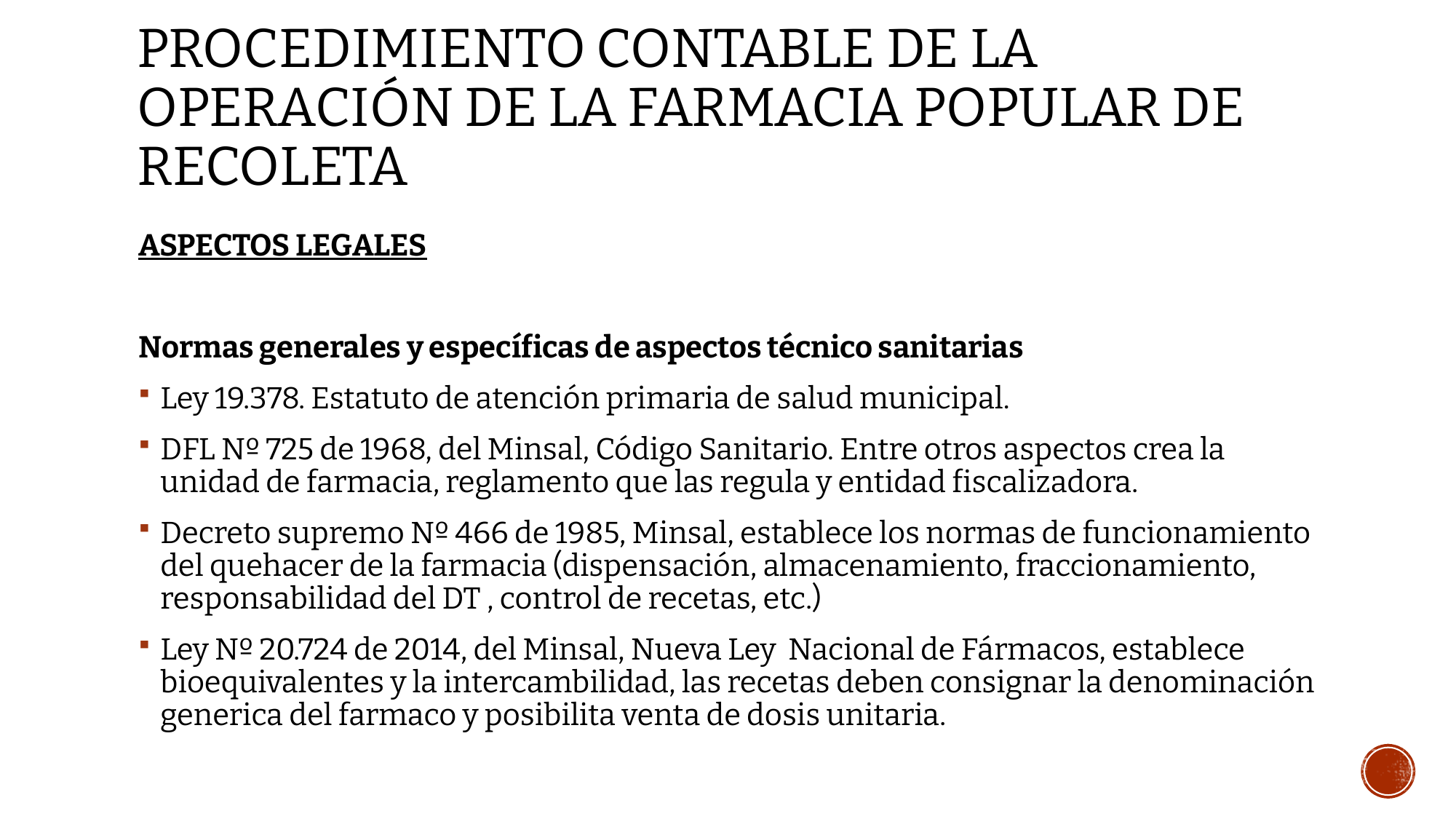

# procedimiento contable de la operación de la farmacia popular DE RECOLETA
ASPECTOS LEGALES

Normas generales y específicas de aspectos técnico sanitarias
Ley 19.378. Estatuto de atención primaria de salud municipal.
DFL Nº 725 de 1968, del Minsal, Código Sanitario. Entre otros aspectos crea la unidad de farmacia, reglamento que las regula y entidad fiscalizadora.
Decreto supremo Nº 466 de 1985, Minsal, establece los normas de funcionamiento del quehacer de la farmacia (dispensación, almacenamiento, fraccionamiento, responsabilidad del DT , control de recetas, etc.)
Ley Nº 20.724 de 2014, del Minsal, Nueva Ley  Nacional de Fármacos, establece bioequivalentes y la intercambilidad, las recetas deben consignar la denominación generica del farmaco y posibilita venta de dosis unitaria.